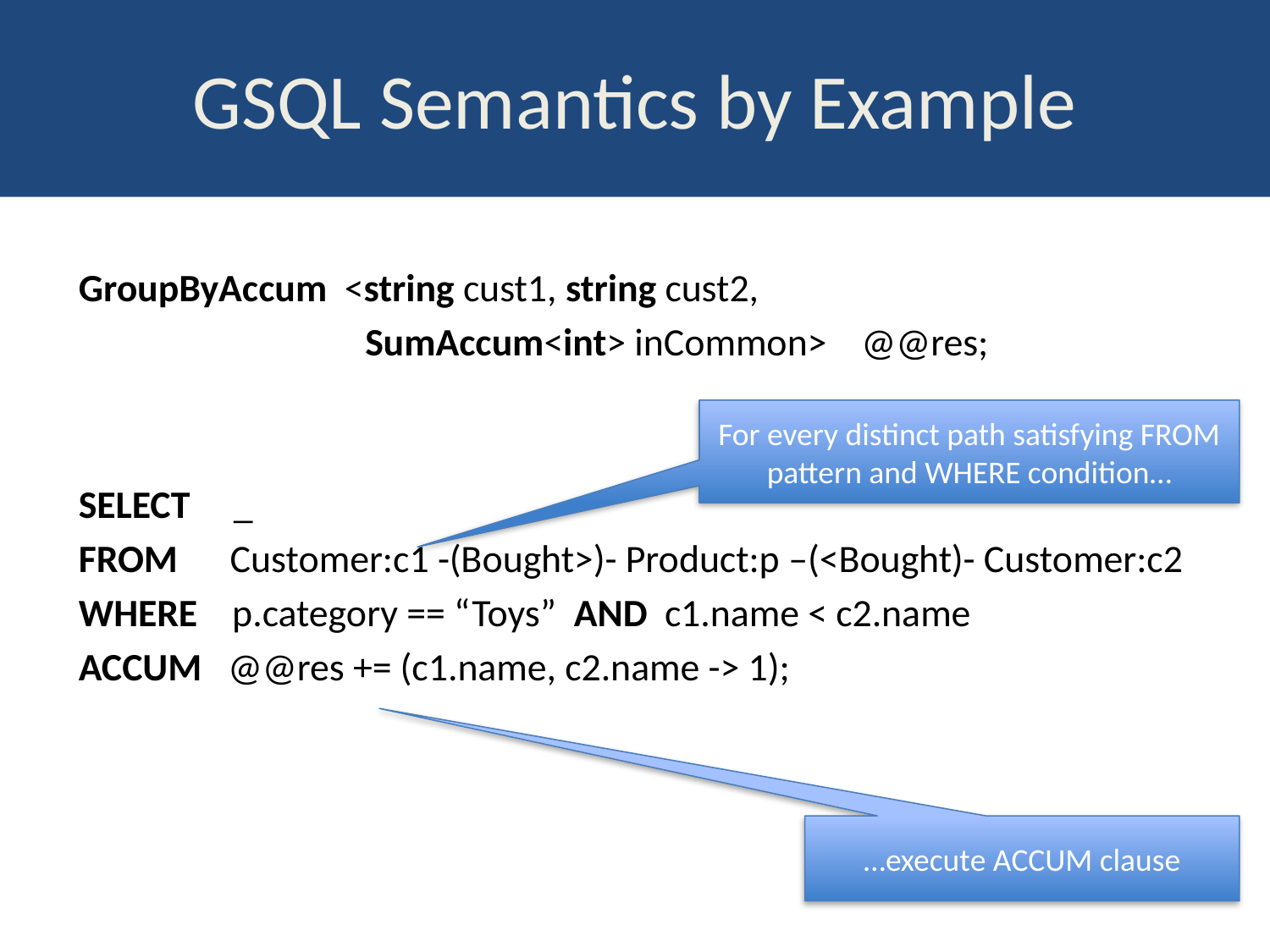

# GSQL Semantics by Example

GroupByAccum  <string cust1, string cust2,
                                 SumAccum<int> inCommon>    @@res;

SELECT     _
FROM      Customer:c1 -(Bought>)- Product:p –(<Bought)- Customer:c2
WHERE    p.category == “Toys”  AND  c1.name < c2.name
ACCUM   @@res += (c1.name, c2.name -> 1);

For every distinct path satisfying FROM pattern and WHERE condition…
…execute ACCUM clause